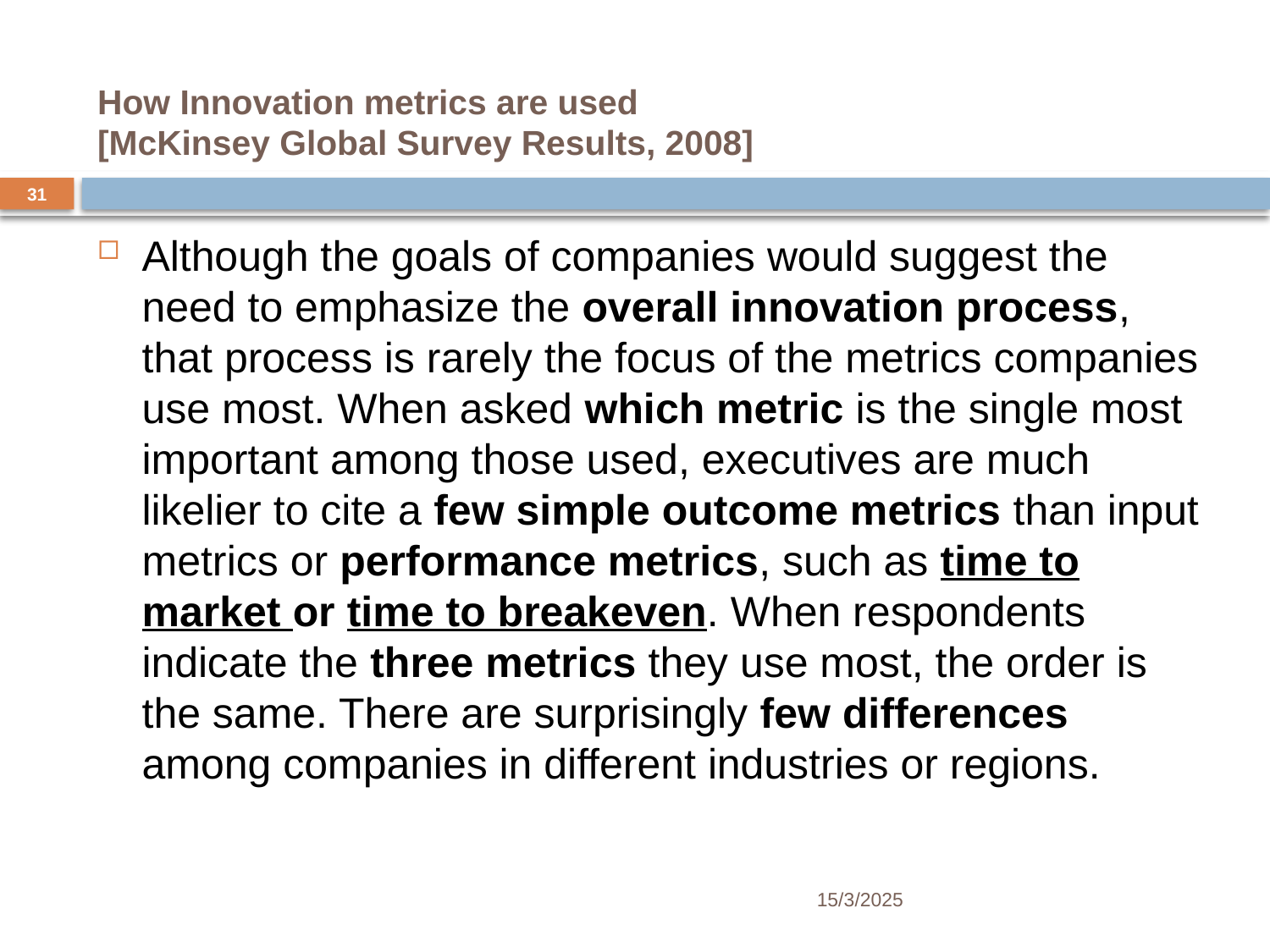

# How Innovation metrics are used [McKinsey Global Survey Results, 2008]
31
Although the goals of companies would suggest the need to emphasize the overall innovation process, that process is rarely the focus of the metrics companies use most. When asked which metric is the single most important among those used, executives are much likelier to cite a few simple outcome metrics than input metrics or performance metrics, such as time to market or time to breakeven. When respondents indicate the three metrics they use most, the order is the same. There are surprisingly few differences among companies in different industries or regions.

15/3/2025